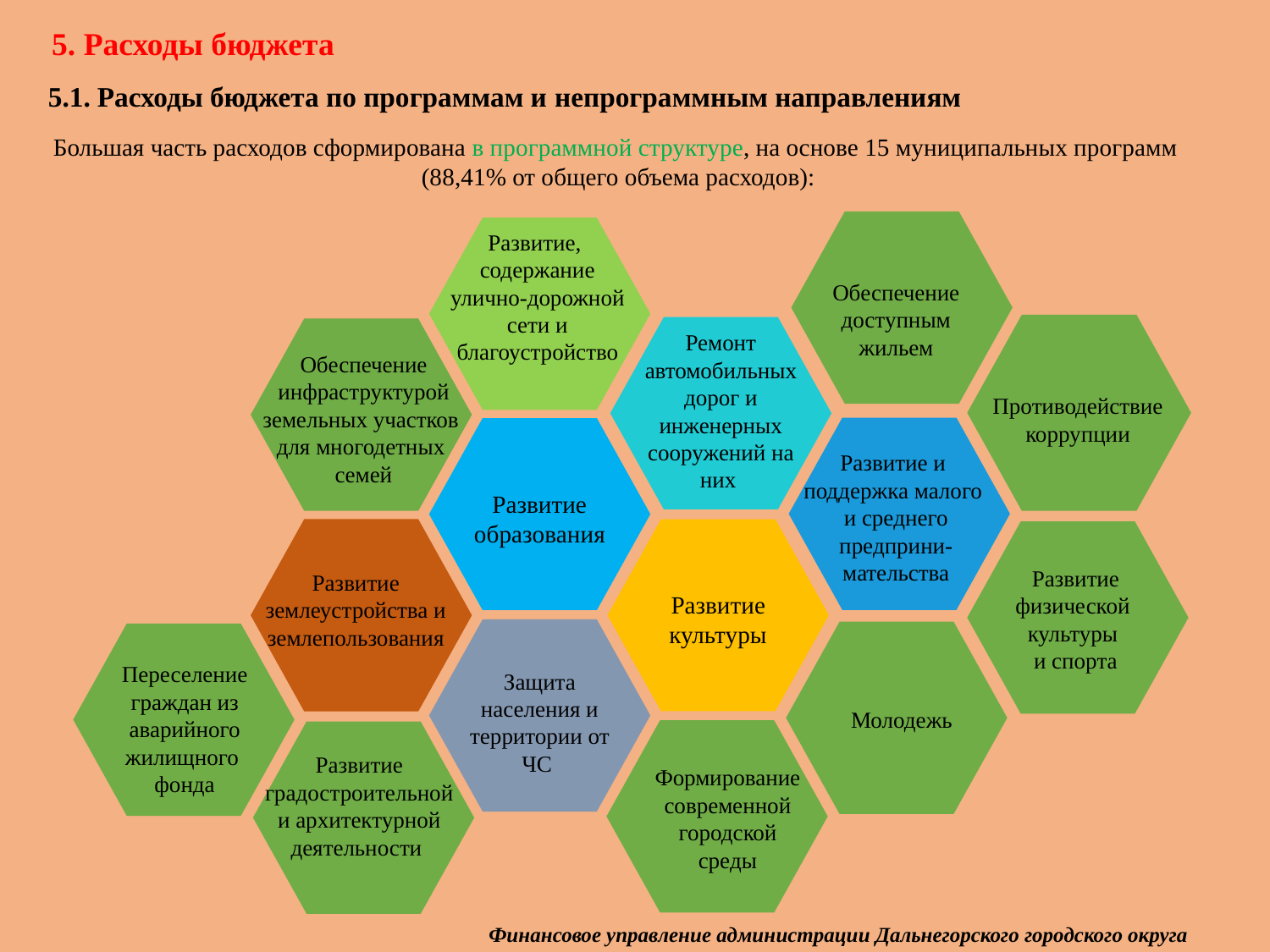

5. Расходы бюджета
5.1. Расходы бюджета по программам и непрограммным направлениям
Большая часть расходов сформирована в программной структуре, на основе 15 муниципальных программ
(88,41% от общего объема расходов):

Развитие,
содержание улично-дорожной сети и благоустройство
Обеспечение доступным жильем

Ремонт автомобильных дорог и инженерных сооружений на них
Обеспечение инфраструктурой земельных участков
для многодетных
семей
Противодействие коррупции

Развитие и
поддержка малого
и среднего предприни-мательства
Развитие образования

Развитие физической
культуры
и спорта
Развитие землеустройства и землепользования
Развитие культуры

Переселение граждан из аварийного жилищного
фонда
Защита населения и территории от ЧС
Молодежь

Развитие градостроительной и архитектурной деятельности
Формирование современной городской среды